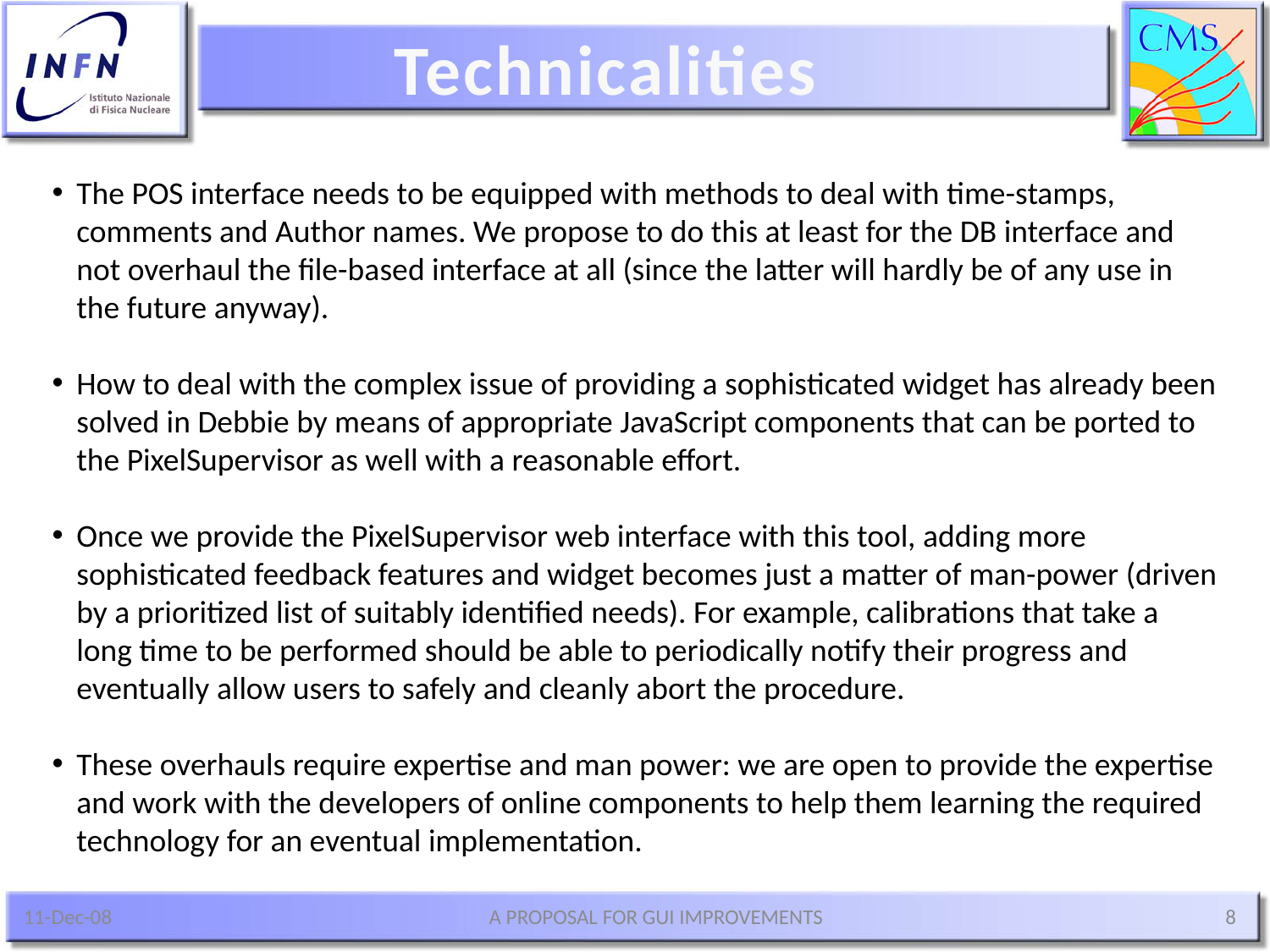

Technicalities
The POS interface needs to be equipped with methods to deal with time-stamps, comments and Author names. We propose to do this at least for the DB interface and not overhaul the file-based interface at all (since the latter will hardly be of any use in the future anyway).

How to deal with the complex issue of providing a sophisticated widget has already been solved in Debbie by means of appropriate JavaScript components that can be ported to the PixelSupervisor as well with a reasonable effort.

Once we provide the PixelSupervisor web interface with this tool, adding more sophisticated feedback features and widget becomes just a matter of man-power (driven by a prioritized list of suitably identified needs). For example, calibrations that take a long time to be performed should be able to periodically notify their progress and eventually allow users to safely and cleanly abort the procedure.

These overhauls require expertise and man power: we are open to provide the expertise and work with the developers of online components to help them learning the required technology for an eventual implementation.
11-Dec-08
A PROPOSAL FOR GUI IMPROVEMENTS
8